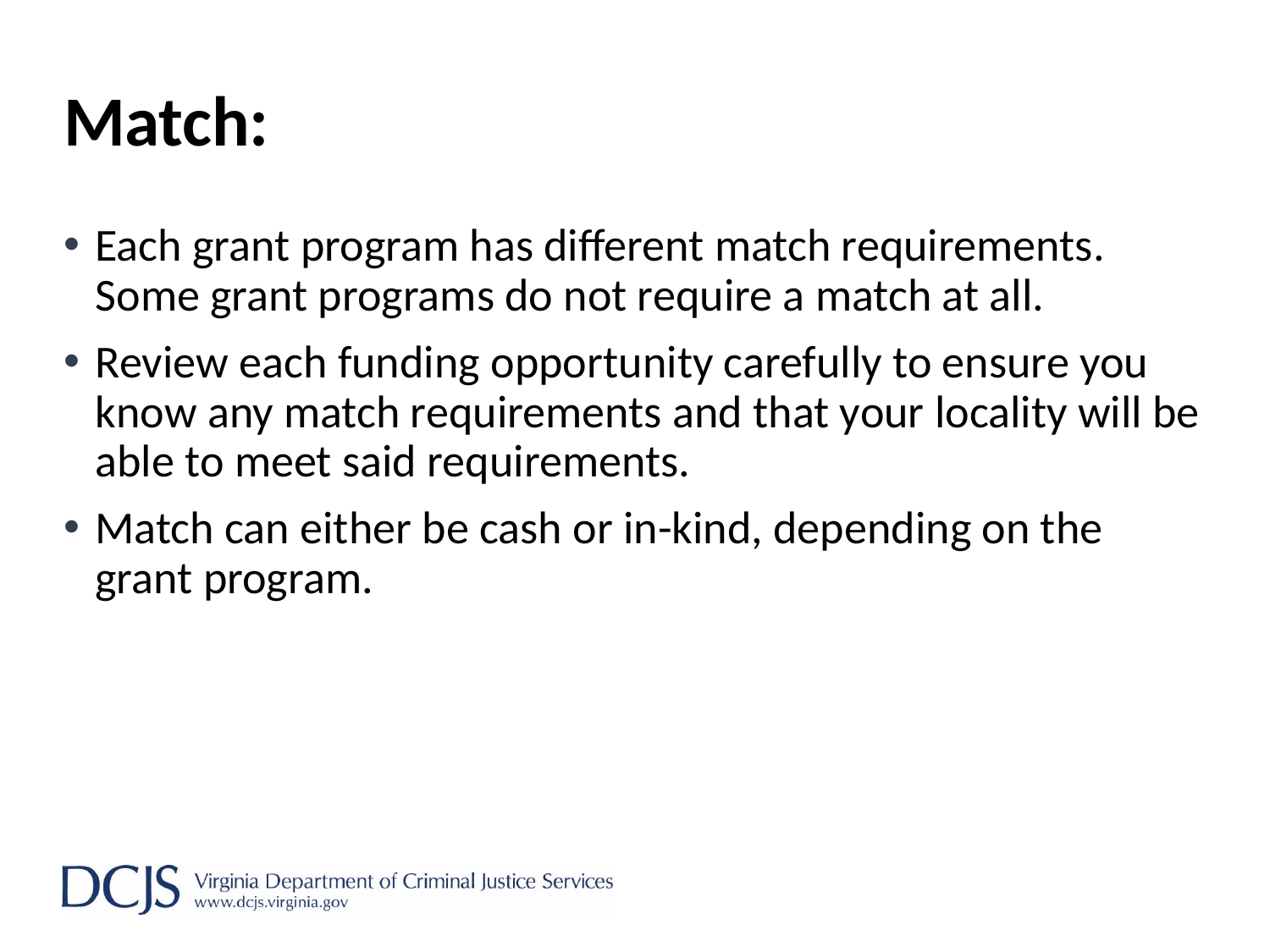

# Match:
Each grant program has different match requirements. Some grant programs do not require a match at all.
Review each funding opportunity carefully to ensure you know any match requirements and that your locality will be able to meet said requirements.
Match can either be cash or in-kind, depending on the grant program.